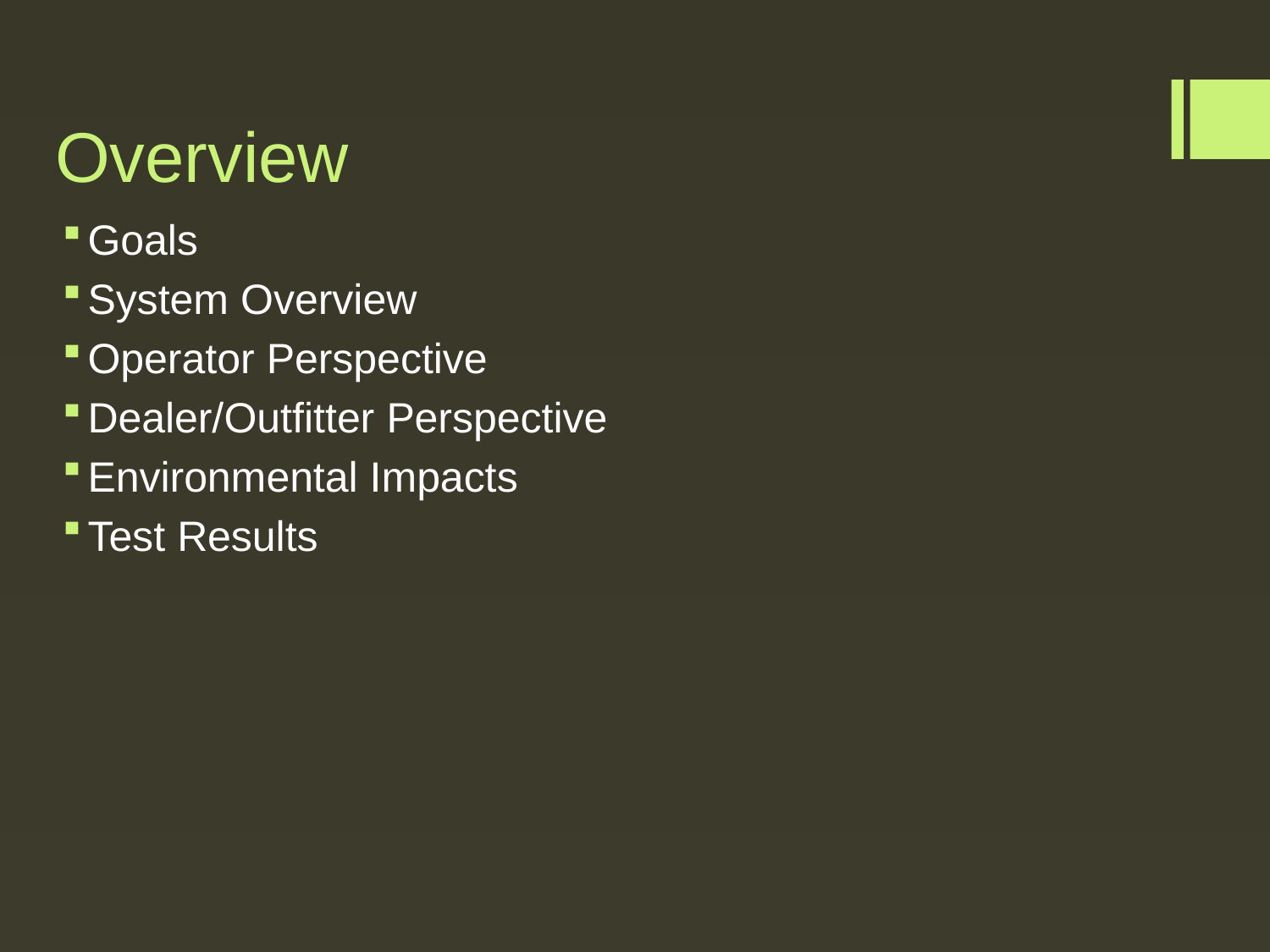

# Overview
Goals
System Overview
Operator Perspective
Dealer/Outfitter Perspective
Environmental Impacts
Test Results